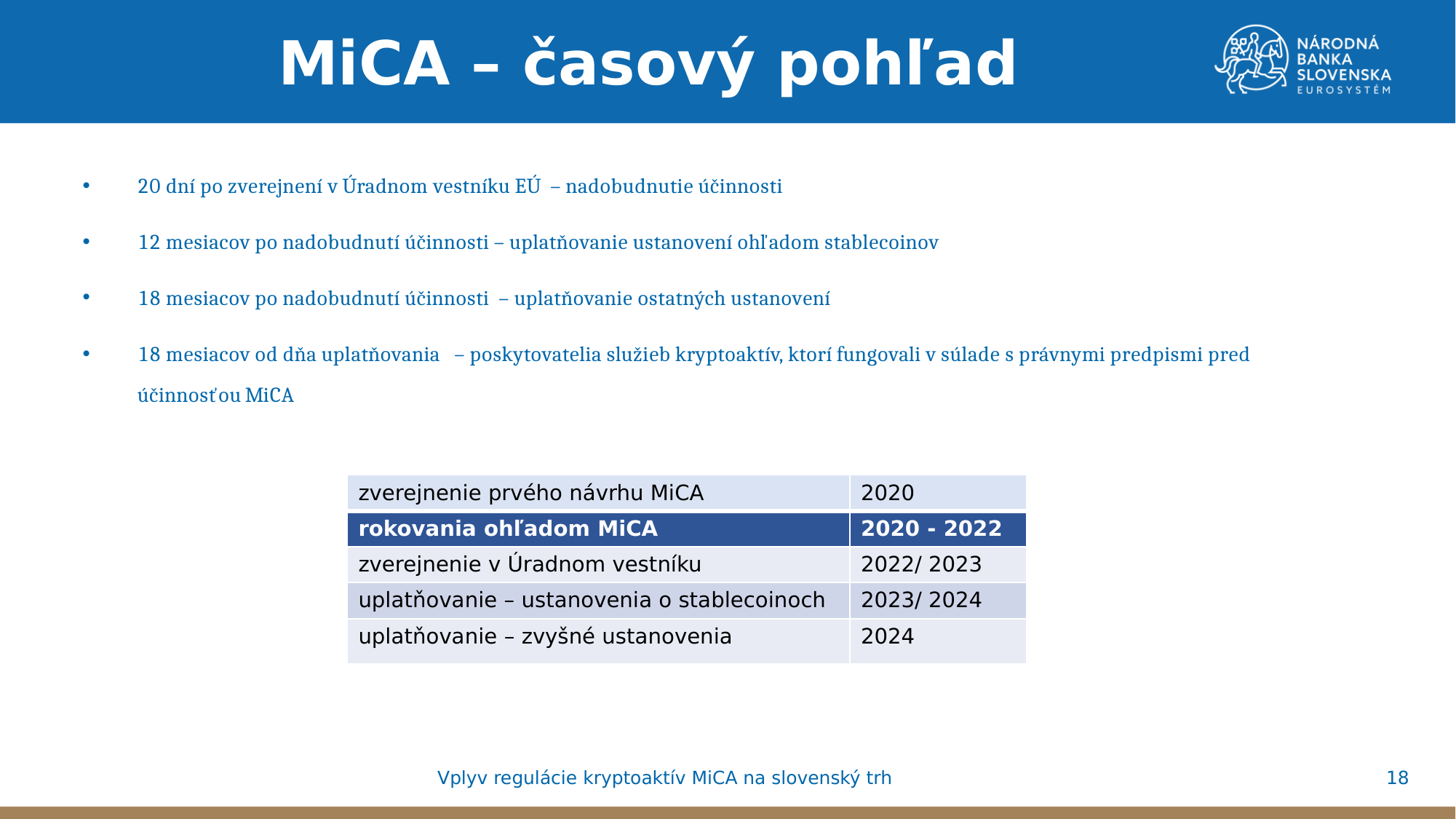

MiCA – časový pohľad
20 dní po zverejnení v Úradnom vestníku EÚ  – nadobudnutie účinnosti
12 mesiacov po nadobudnutí účinnosti – uplatňovanie ustanovení ohľadom stablecoinov
18 mesiacov po nadobudnutí účinnosti  – uplatňovanie ostatných ustanovení
18 mesiacov od dňa uplatňovania   – poskytovatelia služieb kryptoaktív, ktorí fungovali v súlade s právnymi predpismi pred účinnosťou MiCA

| zverejnenie prvého návrhu MiCA | 2020 |
| --- | --- |
| rokovania ohľadom MiCA | 2020 - 2022 |
| zverejnenie v Úradnom vestníku | 2022/ 2023 |
| uplatňovanie – ustanovenia o stablecoinoch | 2023/ 2024 |
| uplatňovanie – zvyšné ustanovenia | 2024 |
18
Vplyv regulácie kryptoaktív MiCA na slovenský trh